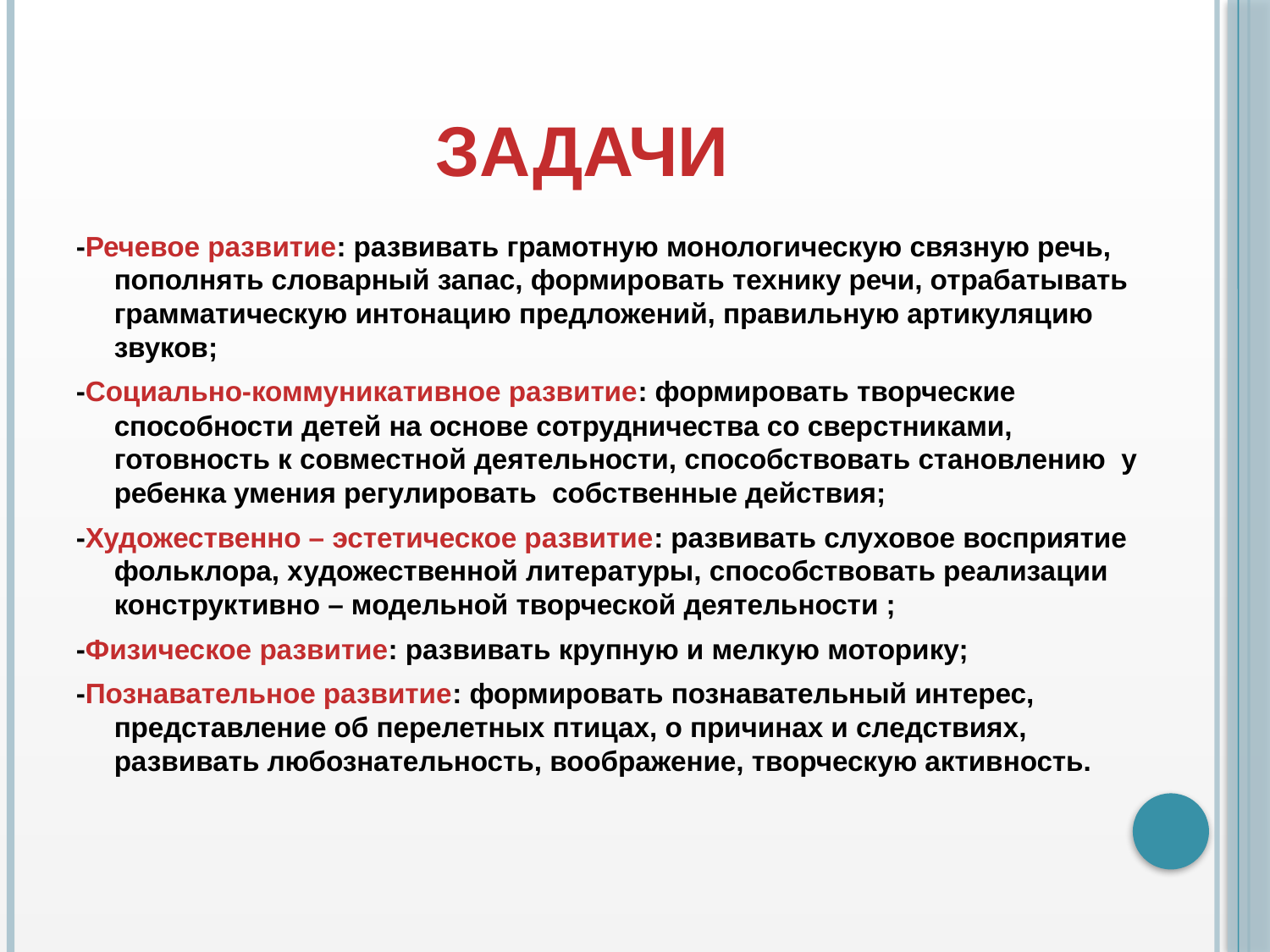

# Задачи
-Речевое развитие: развивать грамотную монологическую связную речь, пополнять словарный запас, формировать технику речи, отрабатывать грамматическую интонацию предложений, правильную артикуляцию звуков;
-Социально-коммуникативное развитие: формировать творческие способности детей на основе сотрудничества со сверстниками, готовность к совместной деятельности, способствовать становлению  у ребенка умения регулировать  собственные действия;
-Художественно – эстетическое развитие: развивать слуховое восприятие фольклора, художественной литературы, способствовать реализации конструктивно – модельной творческой деятельности ;
-Физическое развитие: развивать крупную и мелкую моторику;
-Познавательное развитие: формировать познавательный интерес, представление об перелетных птицах, о причинах и следствиях, развивать любознательность, воображение, творческую активность.